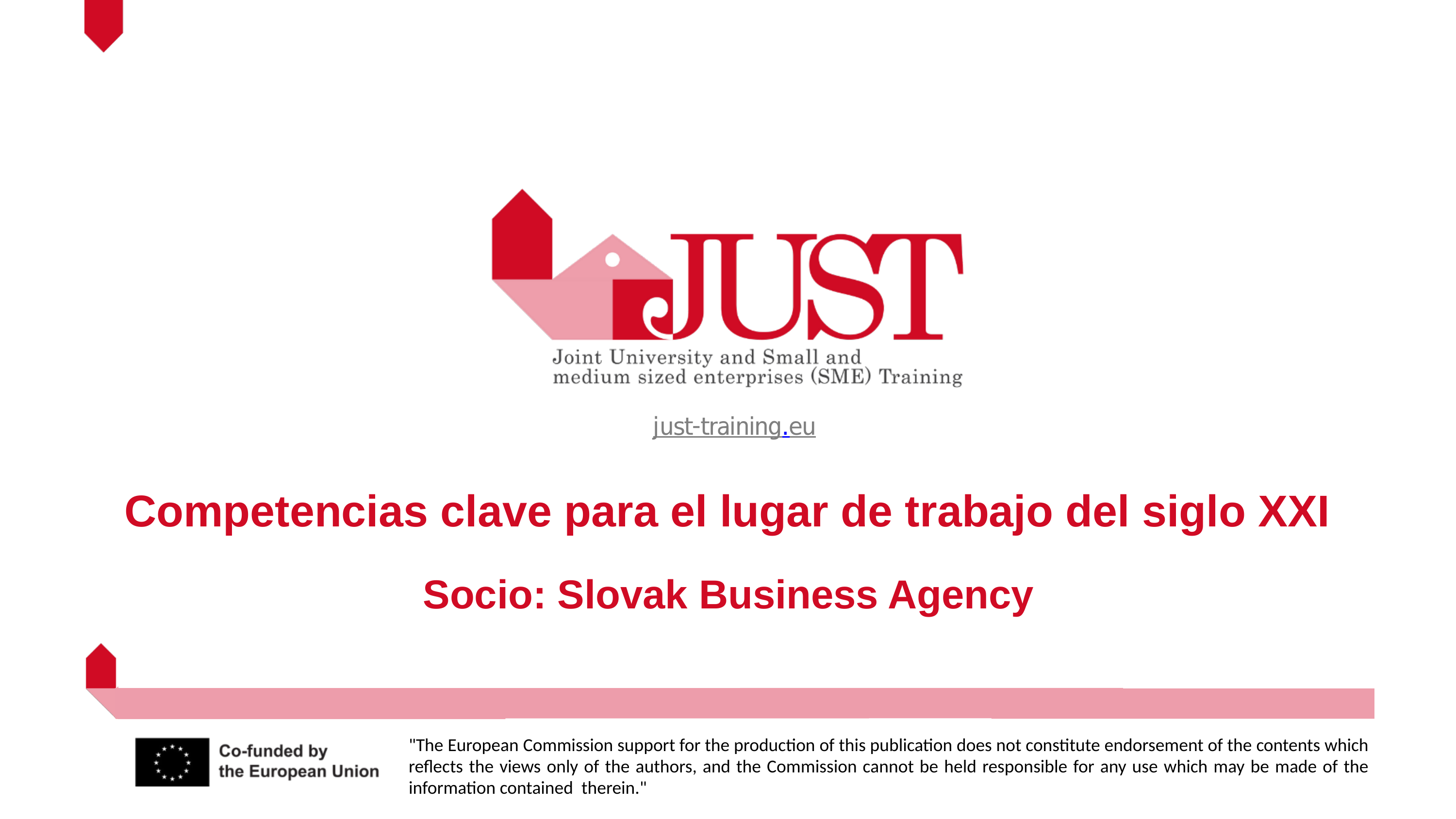

just-training.eu
Competencias clave para el lugar de trabajo del siglo XXI

Socio: Slovak Business Agency